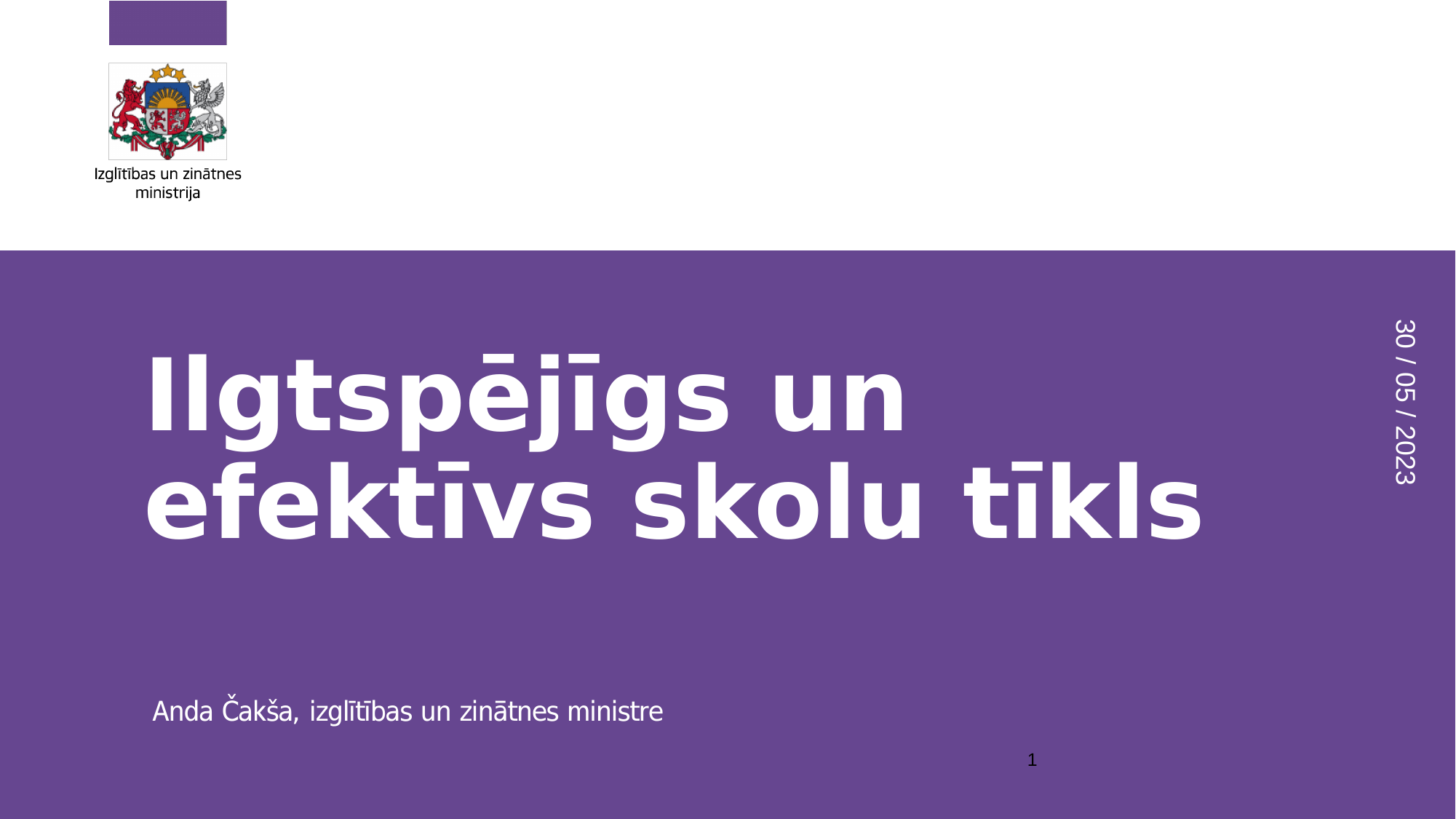

# Ilgtspējīgs un efektīvs skolu tīkls
30 / 05 / 2023
Anda Čakša, izglītības un zinātnes ministre
1